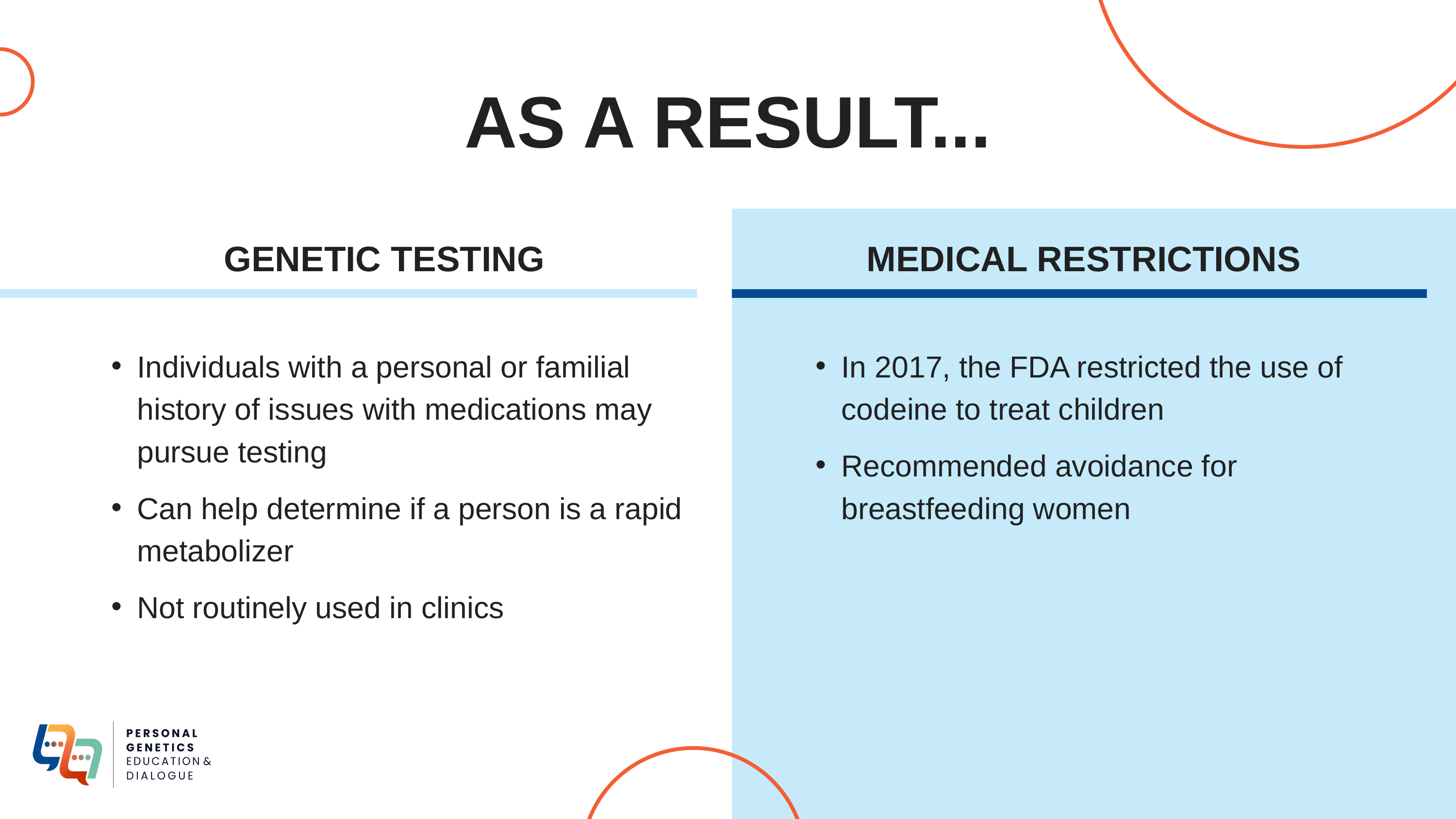

AS A RESULT...

GENETIC TESTING
MEDICAL RESTRICTIONS
Individuals with a personal or familial history of issues with medications may pursue testing

Can help determine if a person is a rapid metabolizer

Not routinely used in clinics
In 2017, the FDA restricted the use of codeine to treat children

Recommended avoidance for breastfeeding women